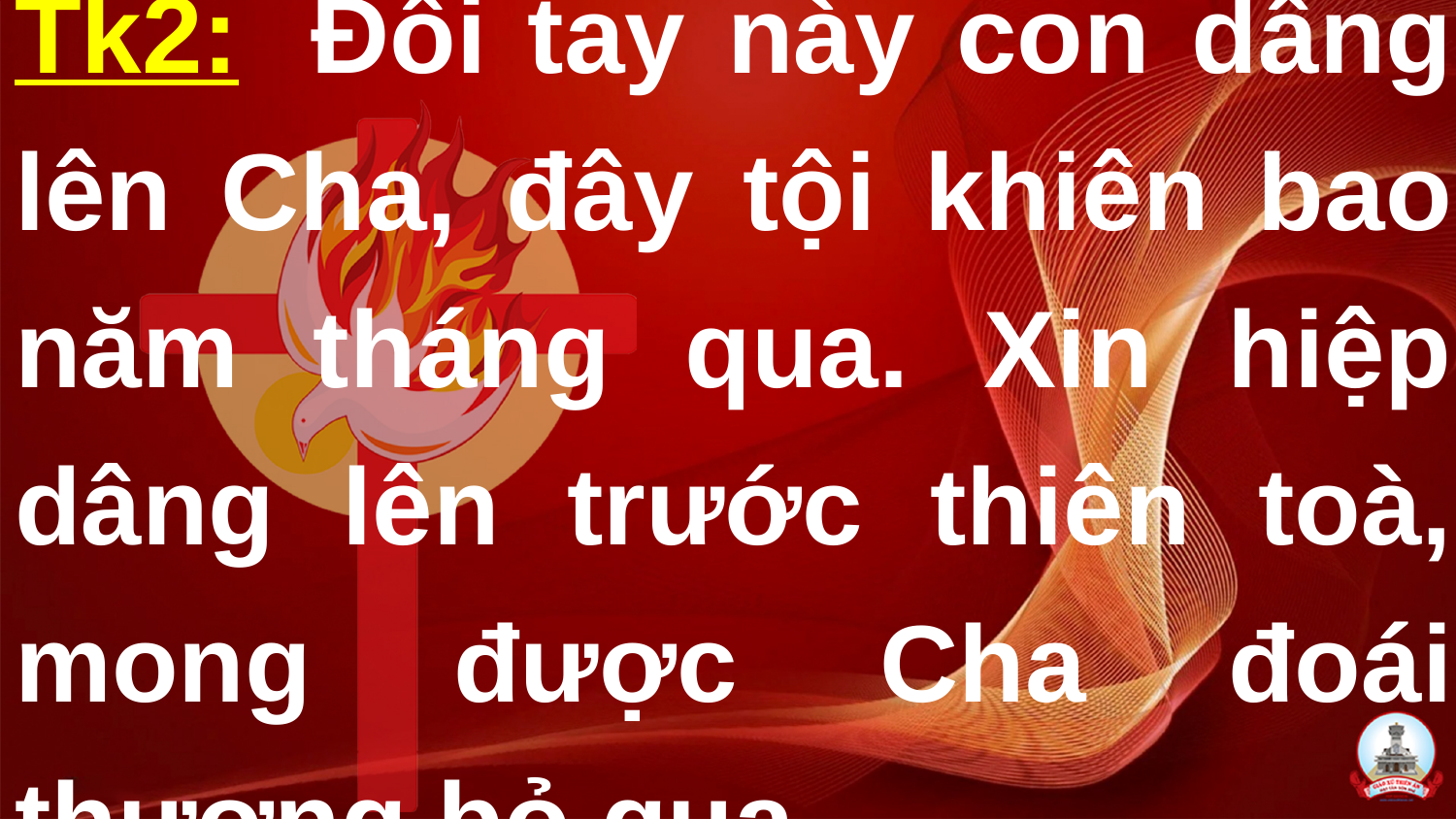

# Tk2:  Đôi tay này con dâng lên Cha, đây tội khiên bao năm tháng qua. Xin hiệp dâng lên trước thiên toà, mong được Cha đoái thương bỏ qua.